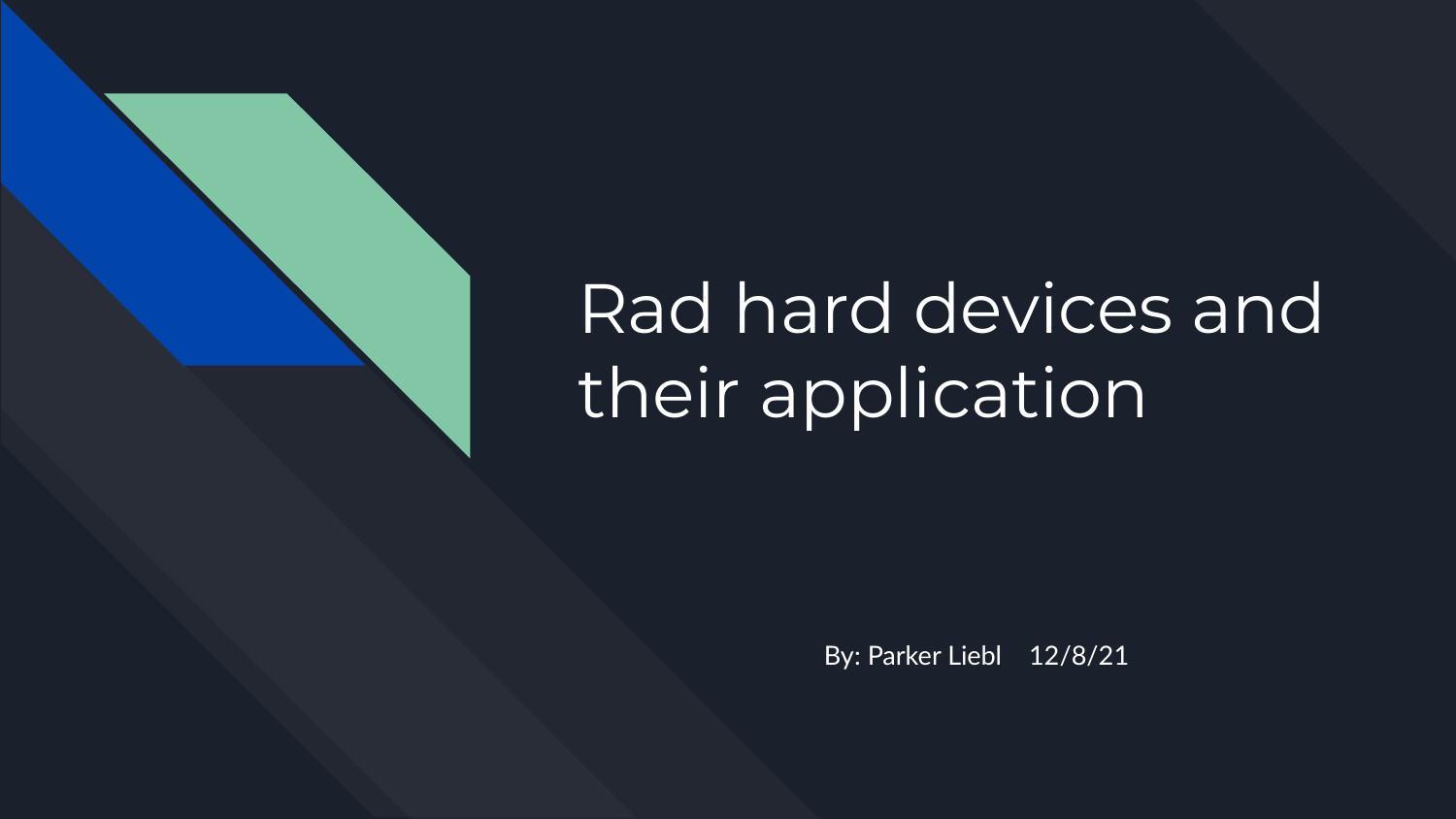

# Rad hard devices and their application
By: Parker Liebl    12/8/21